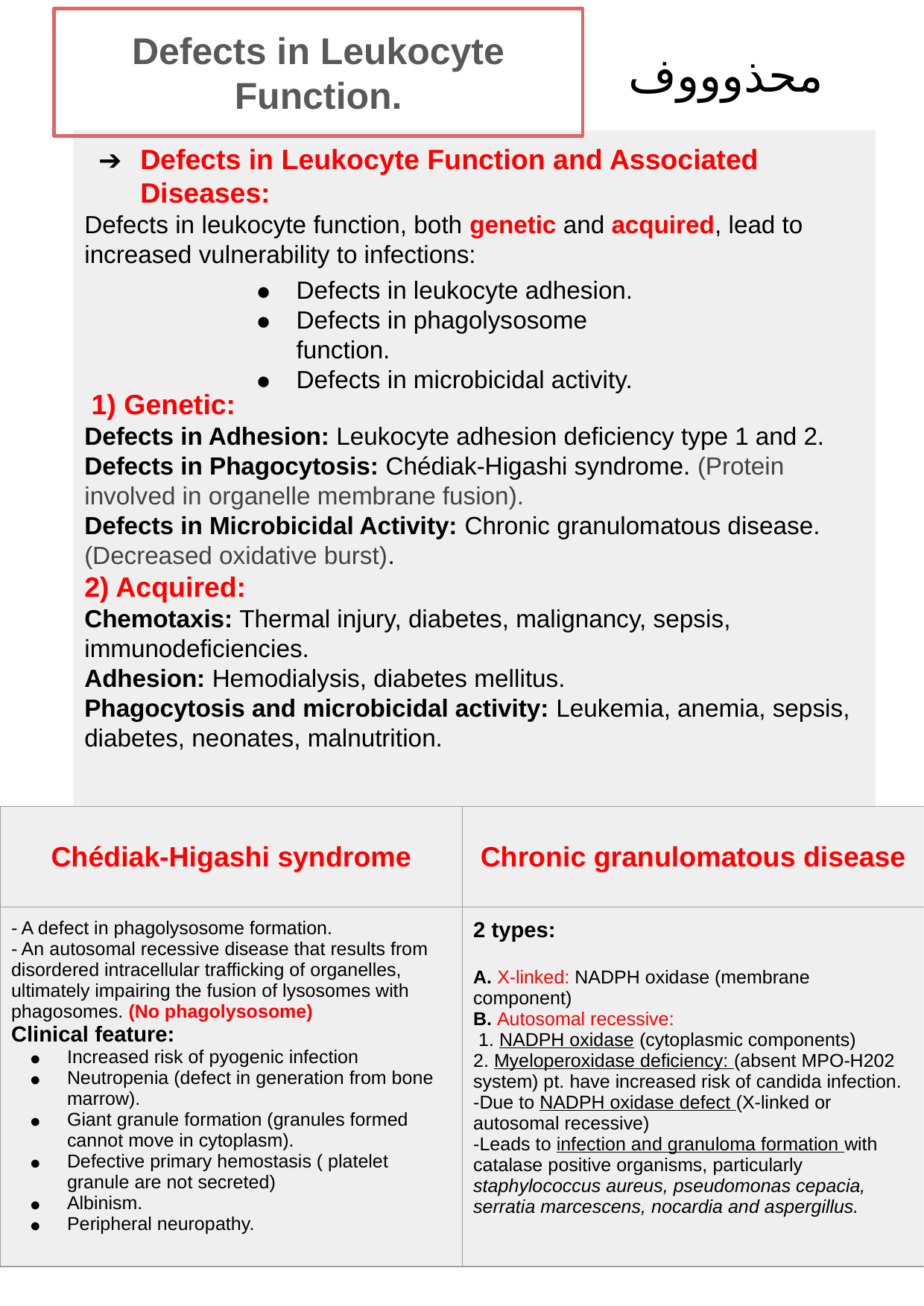

# Defects in Leukocyte Function.
محذوووف

Defects in Leukocyte Function and Associated Diseases:
Defects in leukocyte function, both genetic and acquired, lead to increased vulnerability to infections:

 1) Genetic:
Defects in Adhesion: Leukocyte adhesion deficiency type 1 and 2.
Defects in Phagocytosis: Chédiak-Higashi syndrome. (Protein involved in organelle membrane fusion).
Defects in Microbicidal Activity: Chronic granulomatous disease. (Decreased oxidative burst).
2) Acquired:
Chemotaxis: Thermal injury, diabetes, malignancy, sepsis, immunodeficiencies.
Adhesion: Hemodialysis, diabetes mellitus.
Phagocytosis and microbicidal activity: Leukemia, anemia, sepsis, diabetes, neonates, malnutrition.
Defects in leukocyte adhesion.
Defects in phagolysosome function.
Defects in microbicidal activity.
| Chédiak-Higashi syndrome | Chronic granulomatous disease |
| --- | --- |
| - A defect in phagolysosome formation. - An autosomal recessive disease that results from disordered intracellular trafficking of organelles, ultimately impairing the fusion of lysosomes with phagosomes. (No phagolysosome) Clinical feature: Increased risk of pyogenic infection Neutropenia (defect in generation from bone marrow). Giant granule formation (granules formed cannot move in cytoplasm). Defective primary hemostasis ( platelet granule are not secreted) Albinism. Peripheral neuropathy. | 2 types: A. X-linked: NADPH oxidase (membrane component) B. Autosomal recessive: 1. NADPH oxidase (cytoplasmic components) 2. Myeloperoxidase deficiency: (absent MPO-H202 system) pt. have increased risk of candida infection. -Due to NADPH oxidase defect (X-linked or autosomal recessive) -Leads to infection and granuloma formation with catalase positive organisms, particularly staphylococcus aureus, pseudomonas cepacia, serratia marcescens, nocardia and aspergillus. |
35